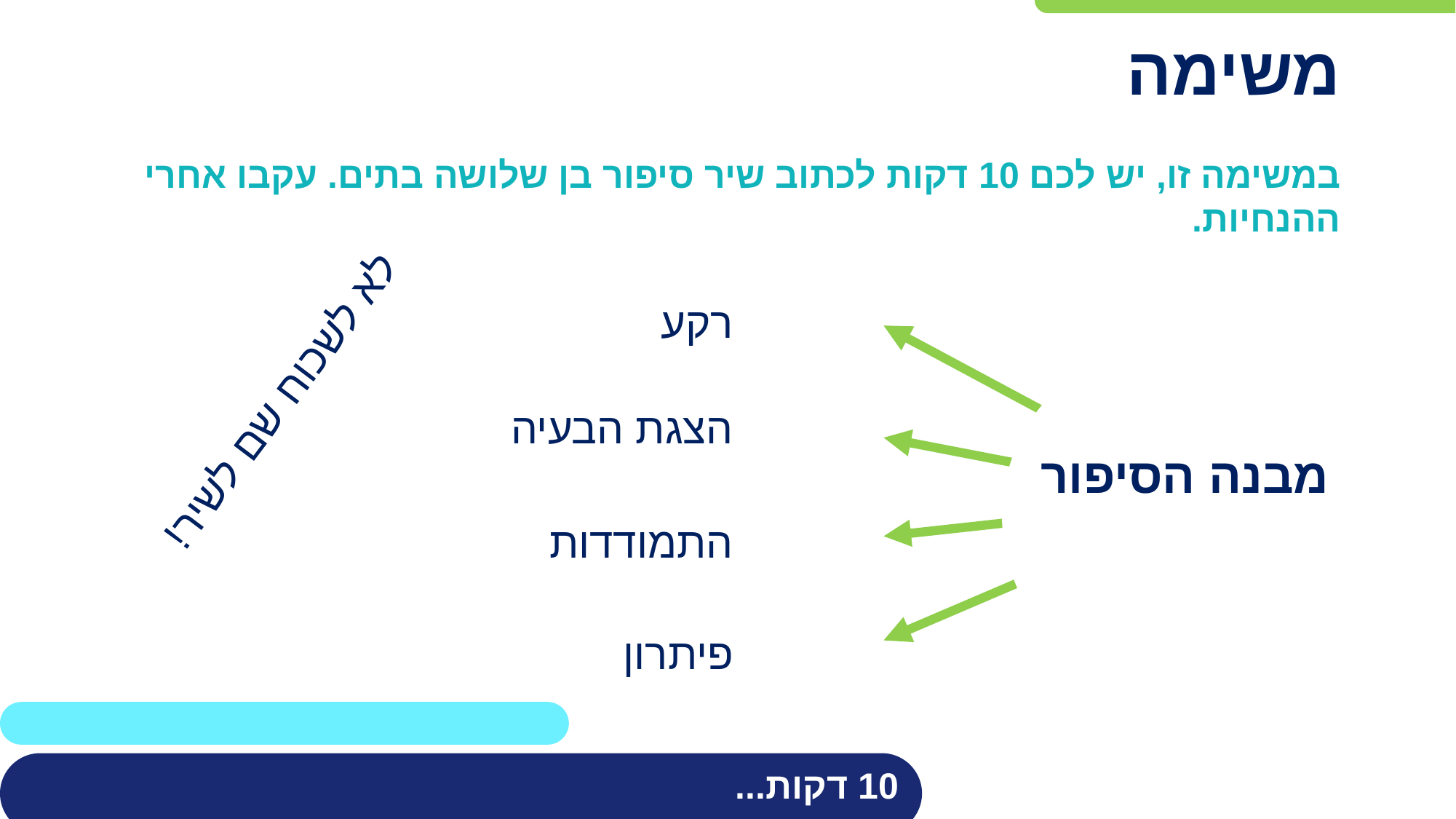

# משימה
במשימה זו, יש לכם 10 דקות לכתוב שיר סיפור בן שלושה בתים. עקבו אחרי ההנחיות.
רקע

הצגת הבעיה
לא לשכוח שם לשיר!
מבנה הסיפור
התמודדות
פיתרון
10 דקות...